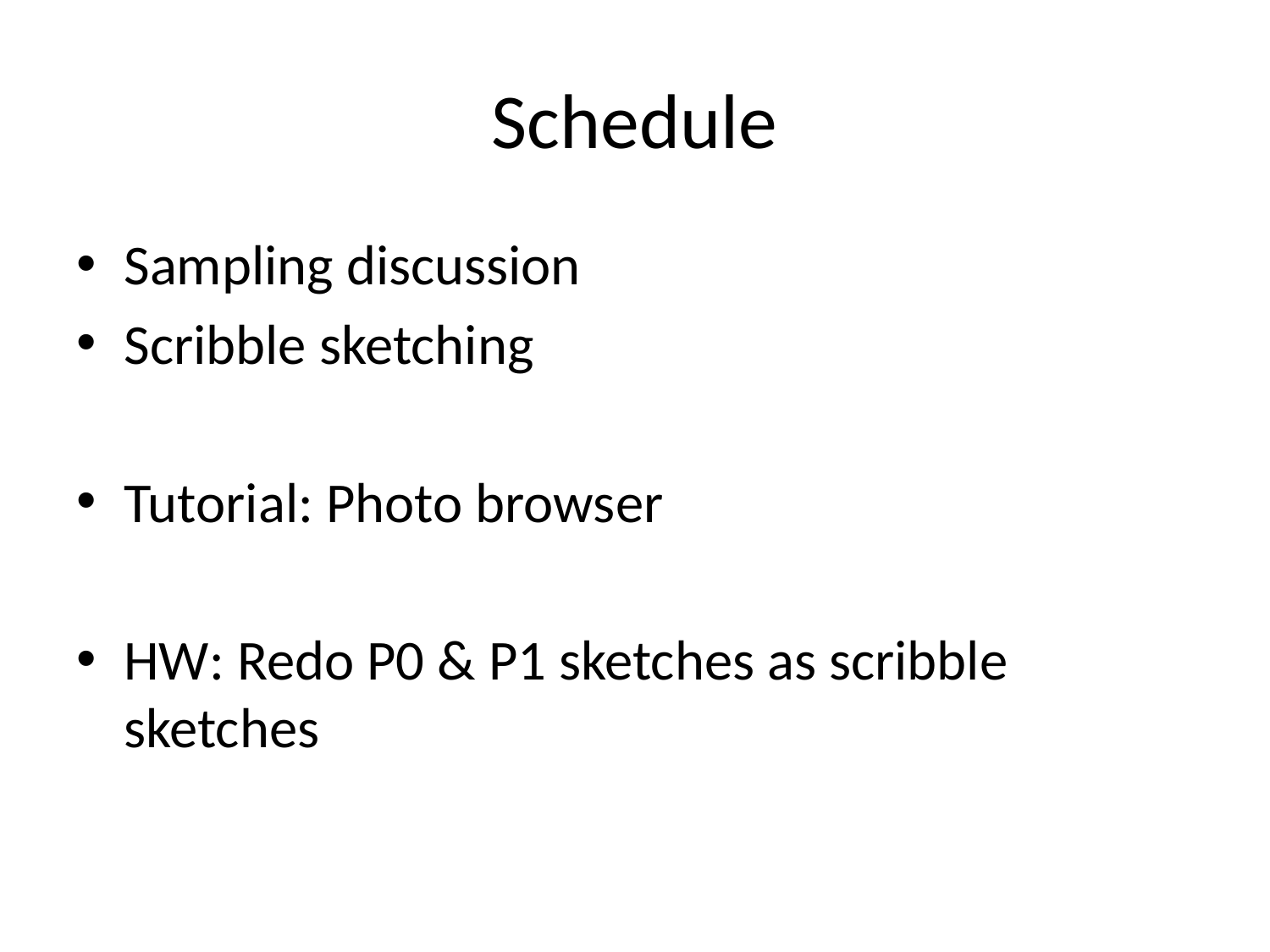

# Schedule
Sampling discussion
Scribble sketching

Tutorial: Photo browser

HW: Redo P0 & P1 sketches as scribble sketches